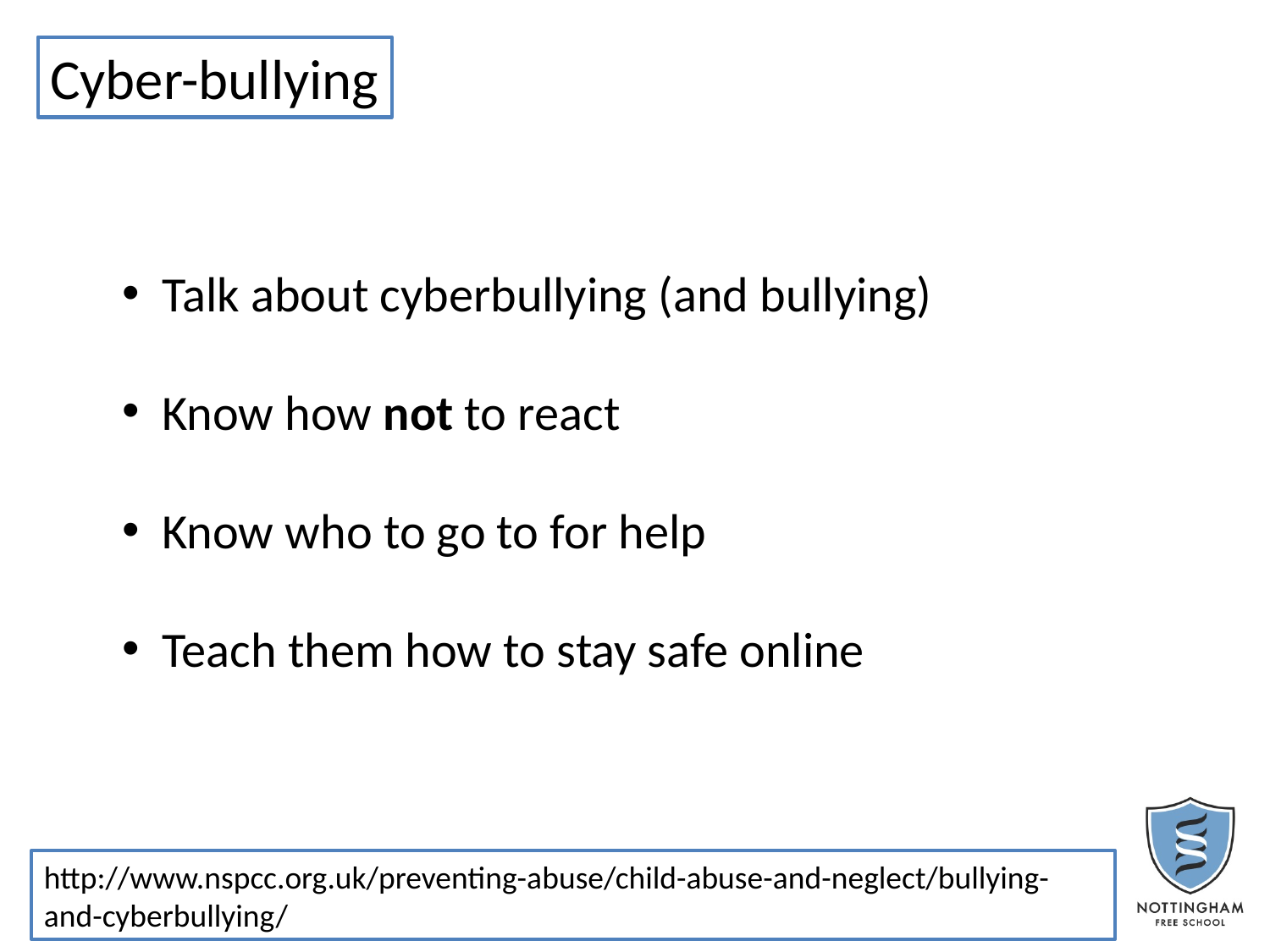

Cyber-bullying
Talk about cyberbullying (and bullying)

Know how not to react

Know who to go to for help

Teach them how to stay safe online

http://www.nspcc.org.uk/preventing-abuse/child-abuse-and-neglect/bullying-and-cyberbullying/